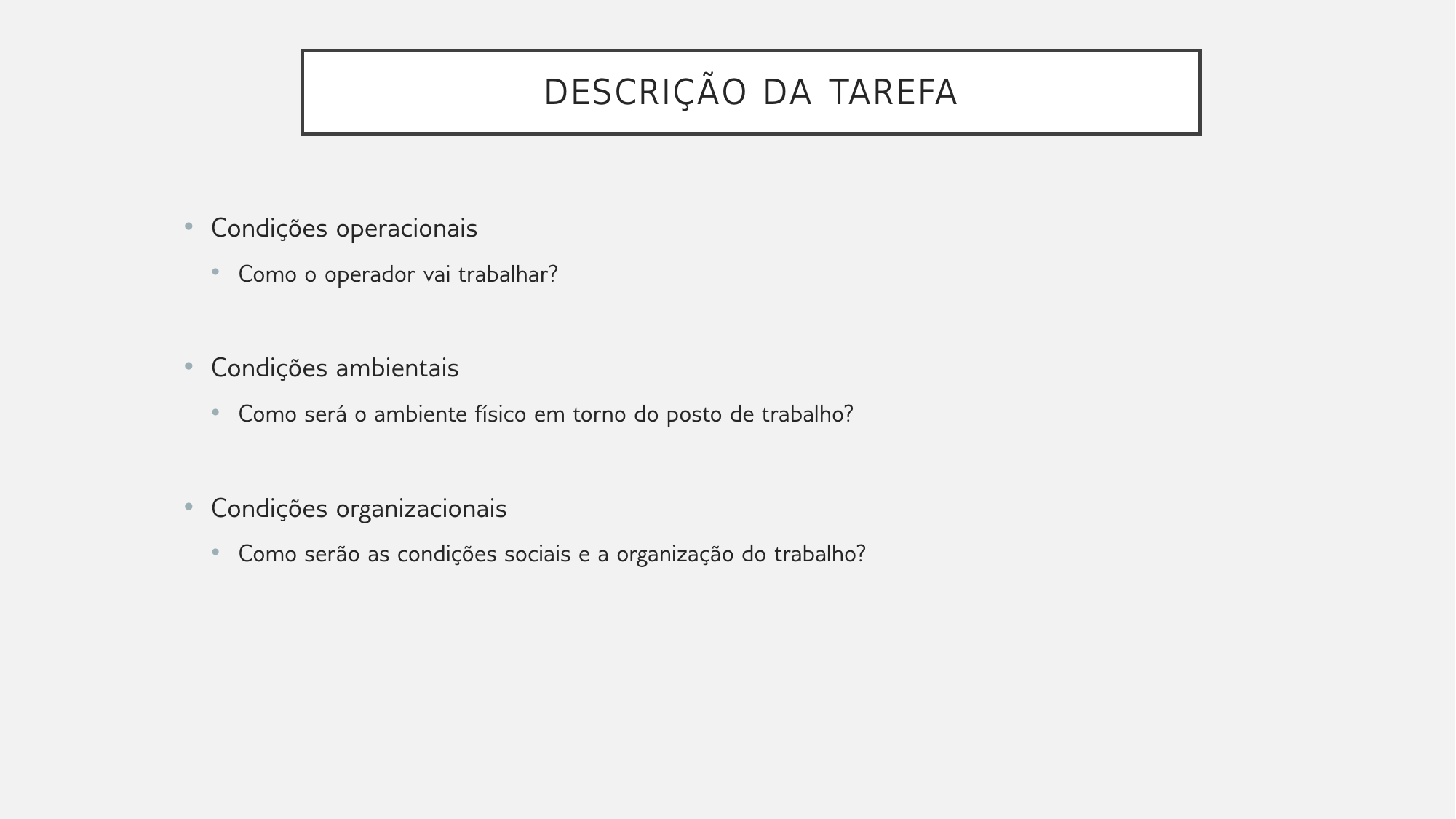

# Descrição da tarefa
Condições operacionais
Como o operador vai trabalhar?

Condições ambientais
Como será o ambiente físico em torno do posto de trabalho?

Condições organizacionais
Como serão as condições sociais e a organização do trabalho?